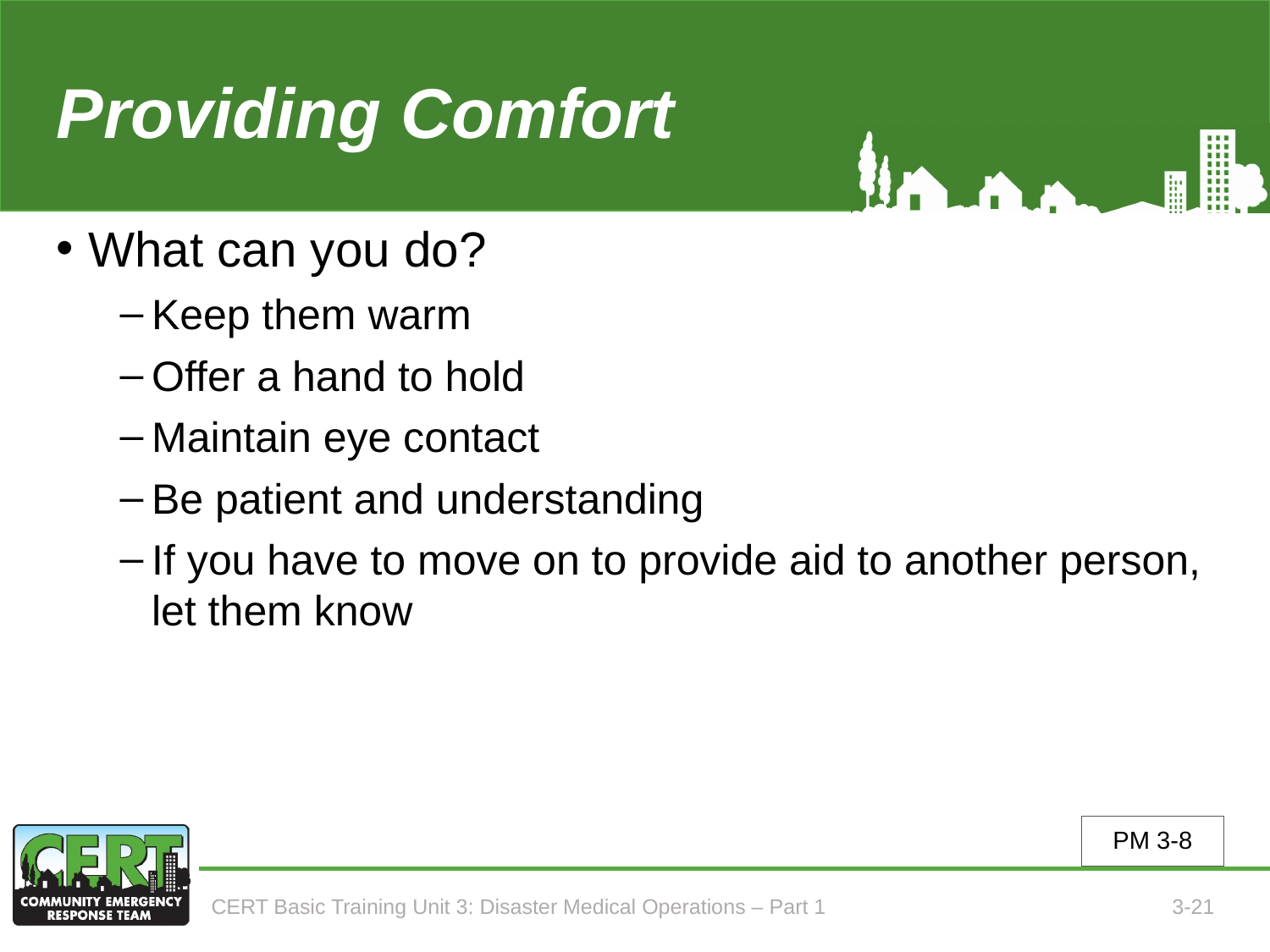

# Providing Comfort
What can you do?
Keep them warm
Offer a hand to hold
Maintain eye contact
Be patient and understanding
If you have to move on to provide aid to another person, let them know

PM 3-8
CERT Basic Training Unit 3: Disaster Medical Operations – Part 1
3-21